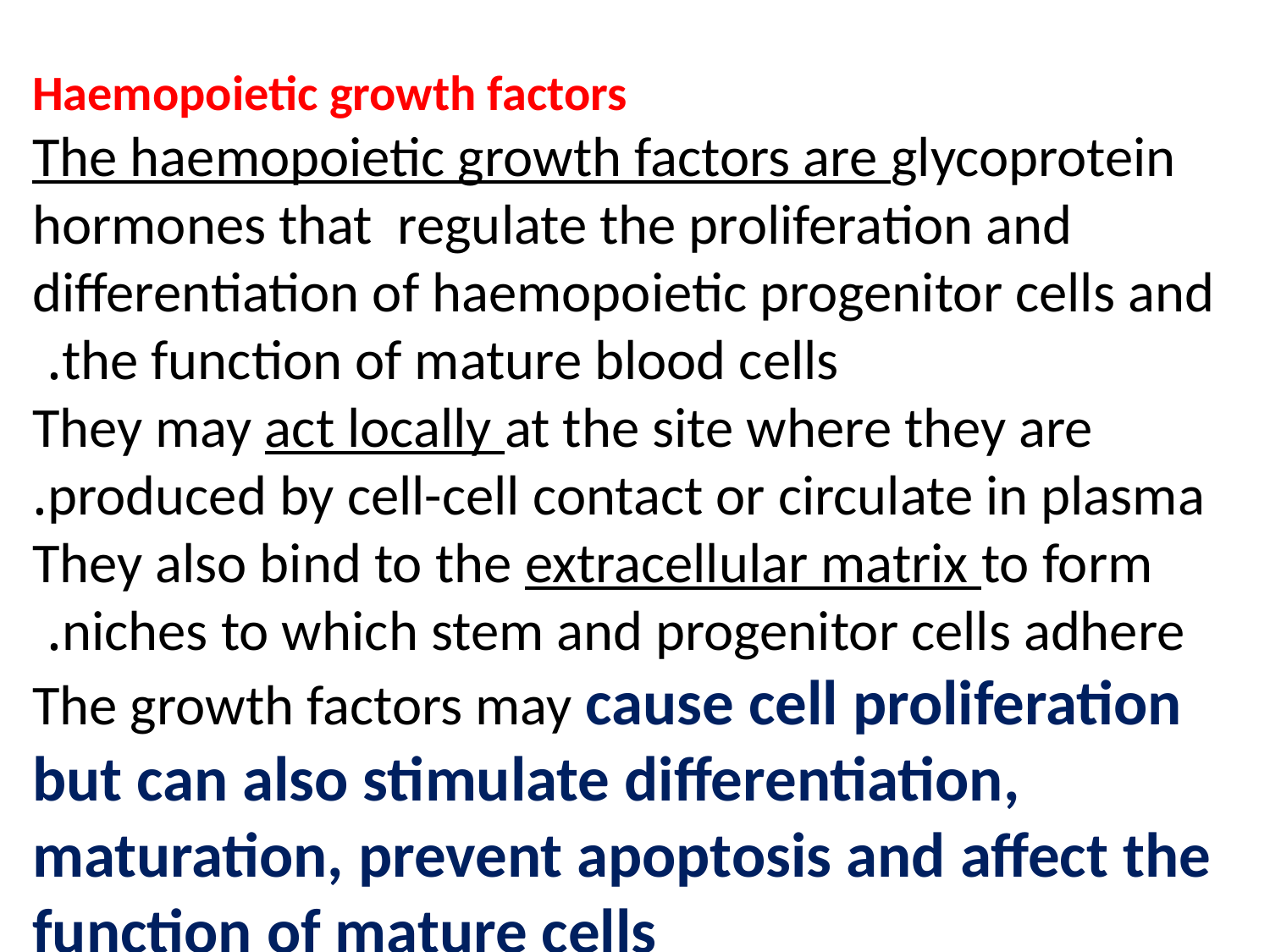

Haemopoietic growth factors
The haemopoietic growth factors are glycoprotein
hormones that  regulate the proliferation and differentiation of haemopoietic progenitor cells and the function of mature blood cells.
They may act locally at the site where they are produced by cell-cell contact or circulate in plasma.
They also bind to the extracellular matrix to form niches to which stem and progenitor cells adhere.
The growth factors may cause cell proliferation but can also stimulate differentiation, maturation, prevent apoptosis and affect the function of mature cells